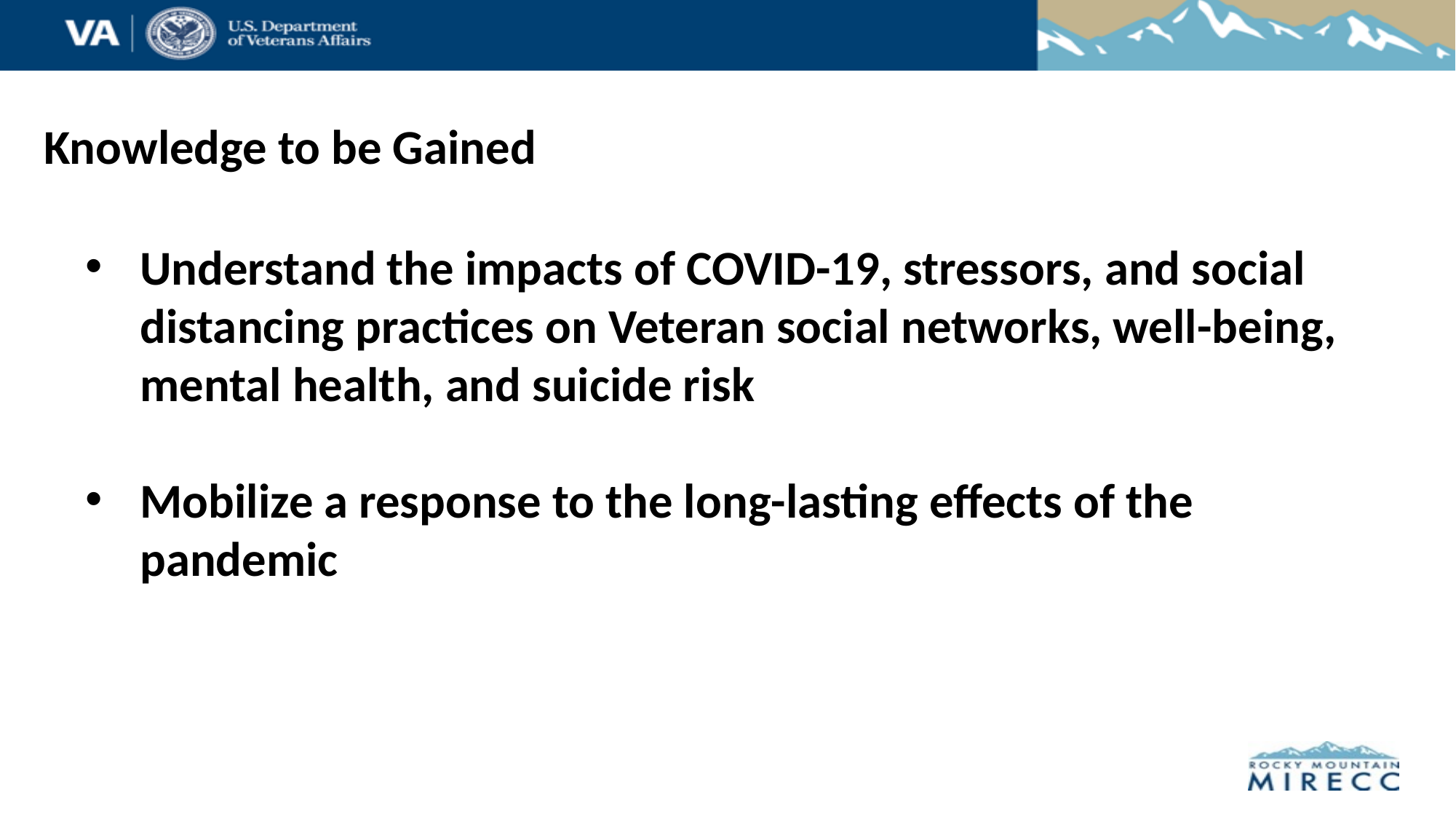

# Knowledge to be Gained
Understand the impacts of COVID-19, stressors, and social distancing practices on Veteran social networks, well-being, mental health, and suicide risk

Mobilize a response to the long-lasting effects of the pandemic